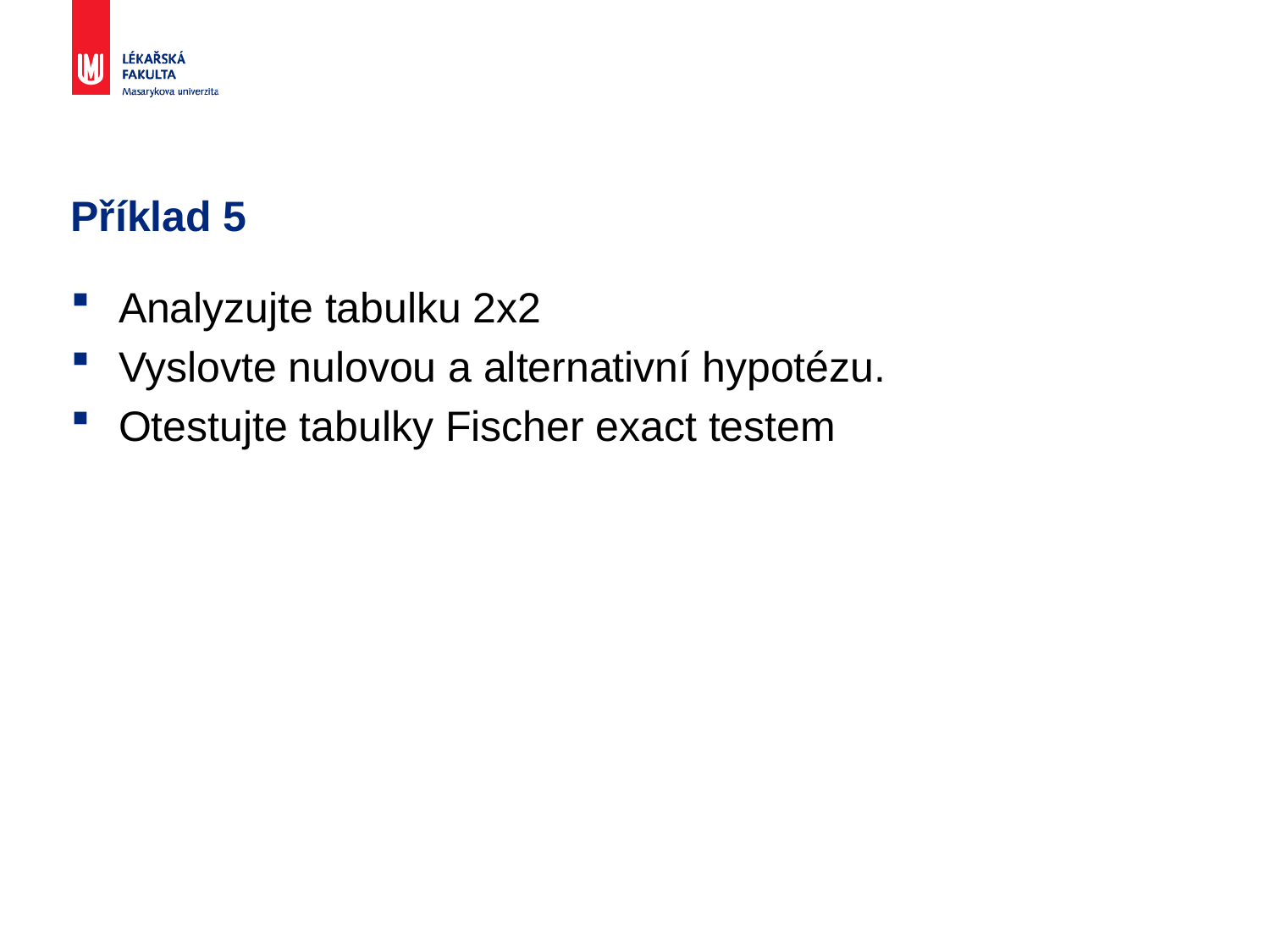

# Příklad 5
Analyzujte tabulku 2x2
Vyslovte nulovou a alternativní hypotézu.
Otestujte tabulky Fischer exact testem